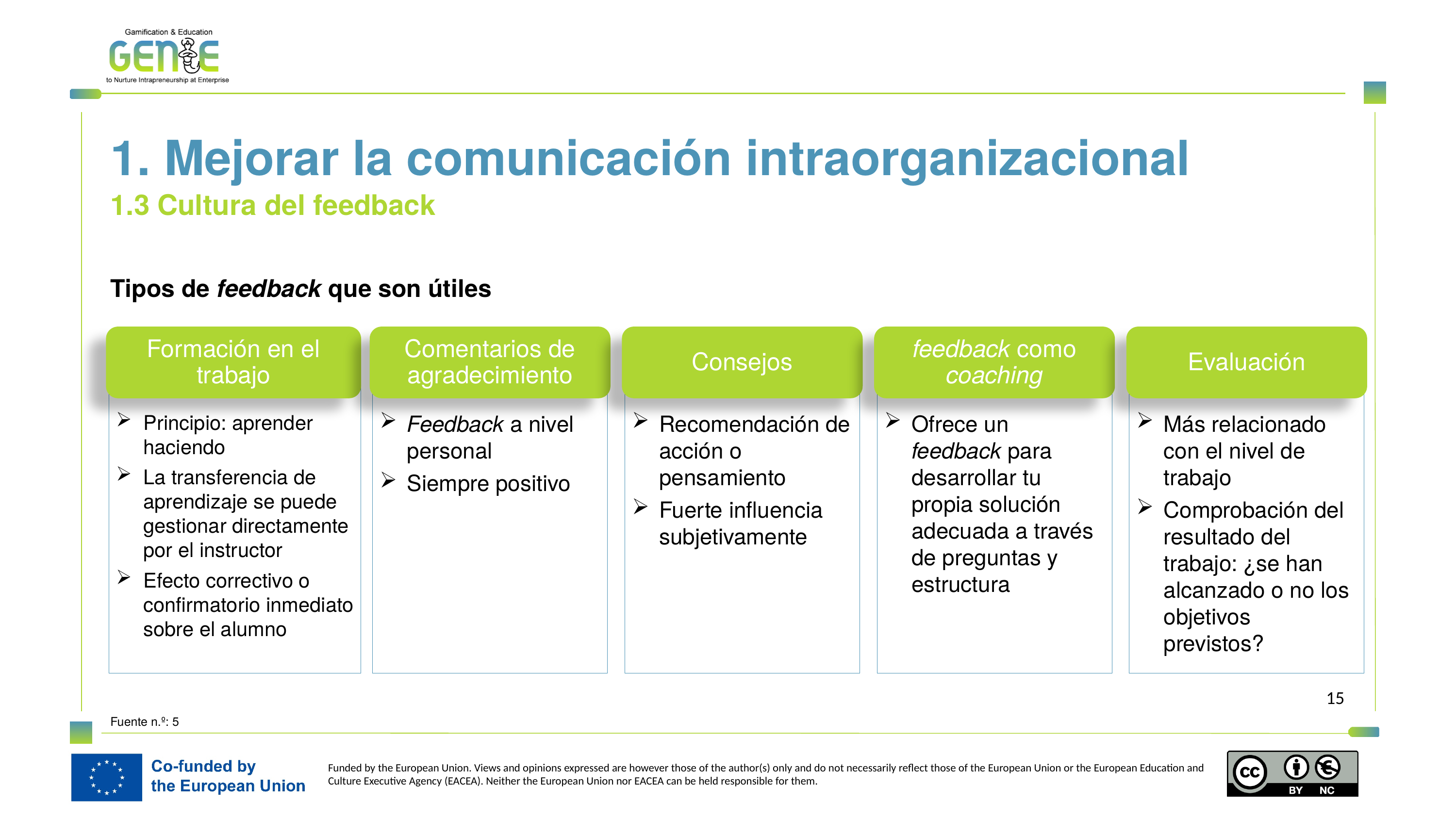

1. Mejorar la comunicación intraorganizacional
1.3 Cultura del feedback
Tipos de feedback que son útiles
Formación en el trabajo
Comentarios de agradecimiento
Consejos
feedback como coaching
Evaluación
Principio: aprender haciendo
La transferencia de aprendizaje se puede gestionar directamente por el instructor
Efecto correctivo o confirmatorio inmediato sobre el alumno
Feedback a nivel personal
Siempre positivo
Recomendación de acción o pensamiento
Fuerte influencia subjetivamente
Ofrece un feedback para desarrollar tu propia solución adecuada a través de preguntas y estructura
Más relacionado con el nivel de trabajo
Comprobación del resultado del trabajo: ¿se han alcanzado o no los objetivos previstos?
Fuente n.º: 5